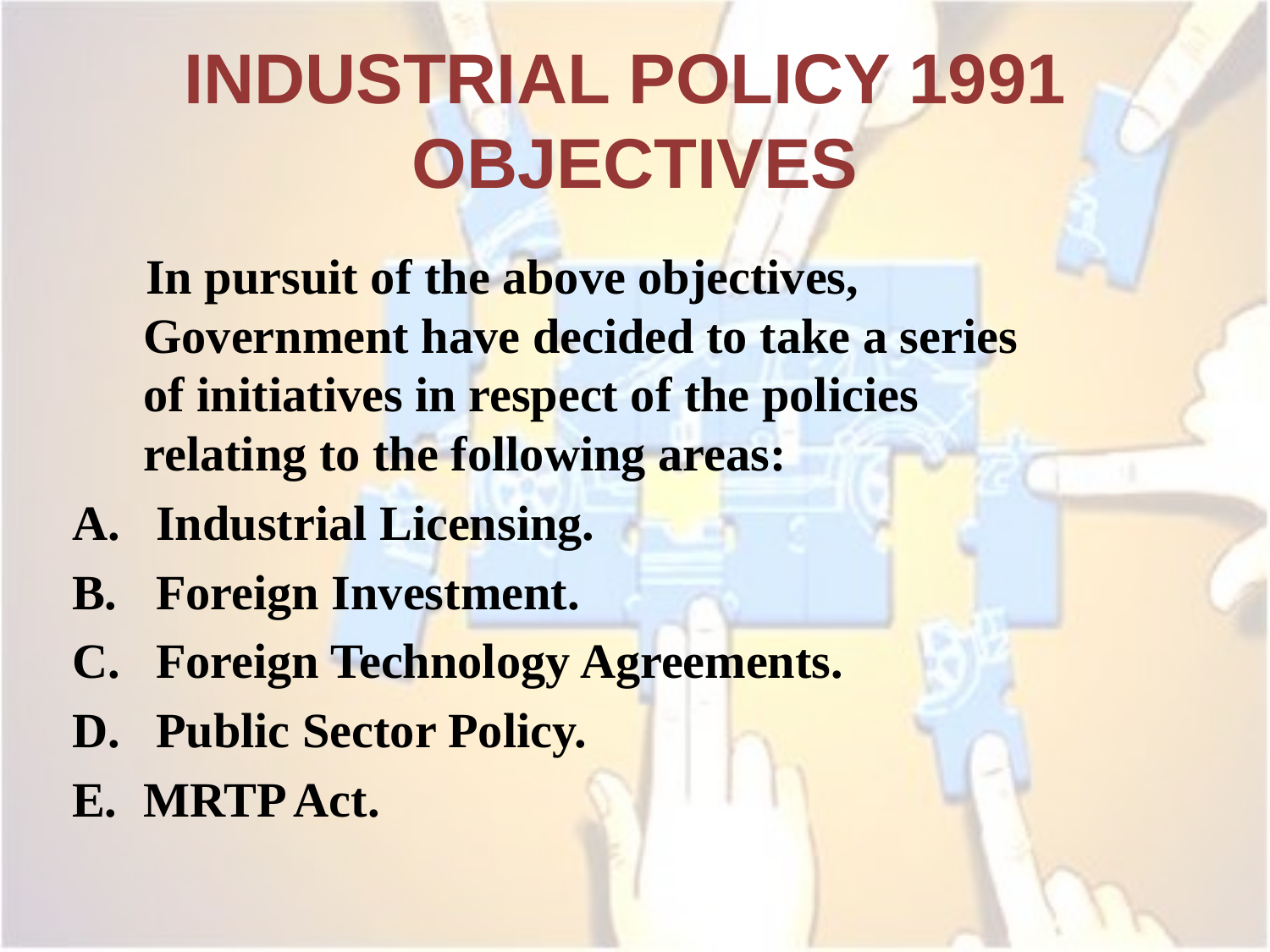

INDUSTRIAL POLICY 1991
OBJECTIVES
      In pursuit of the above objectives, Government have decided to take a series of initiatives in respect of the policies relating to the following areas:
 Industrial Licensing.
 Foreign Investment.
 Foreign Technology Agreements.
 Public Sector Policy.
MRTP Act.